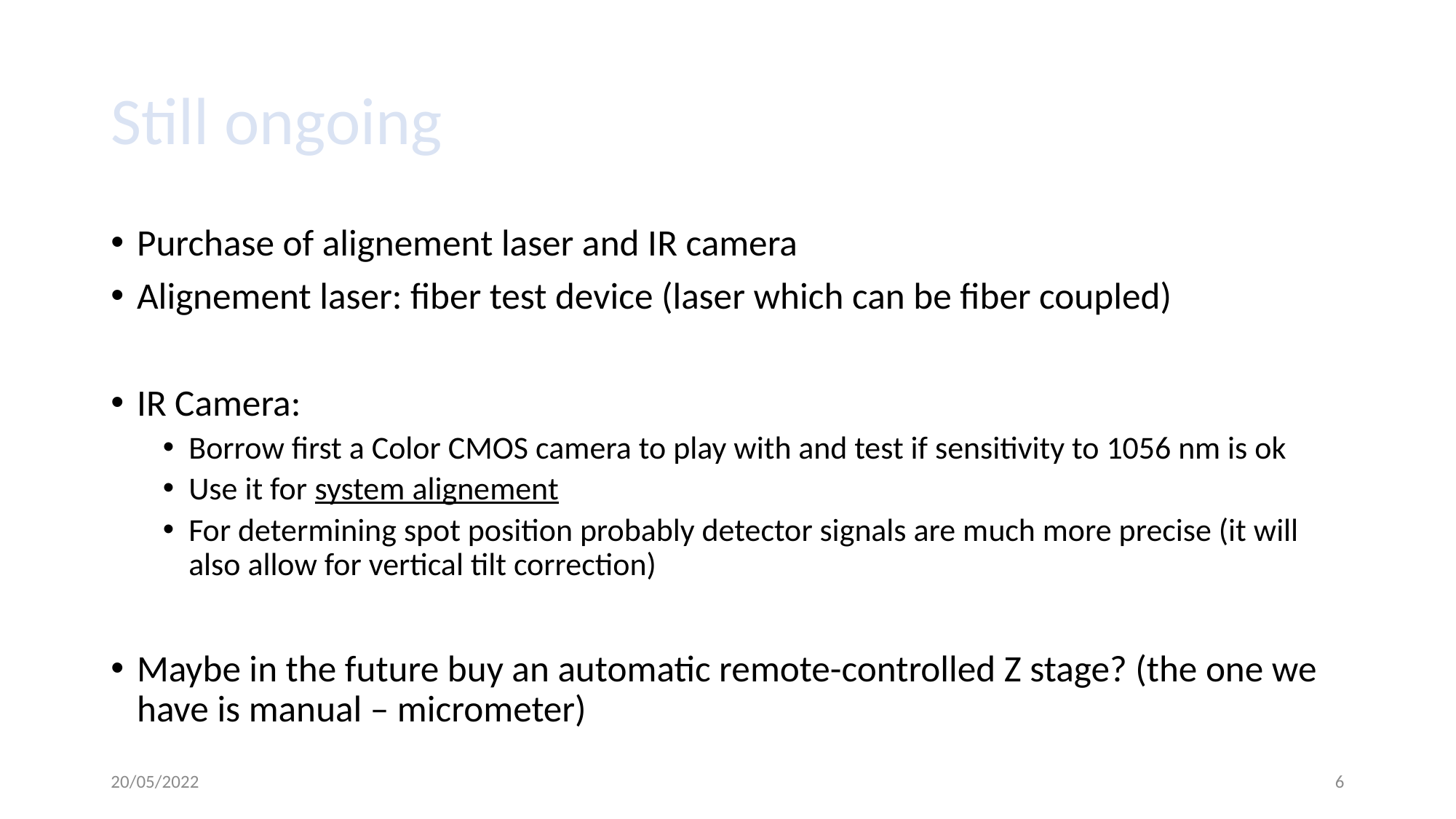

# Still ongoing
Purchase of alignement laser and IR camera
Alignement laser: fiber test device (laser which can be fiber coupled)

IR Camera:
Borrow first a Color CMOS camera to play with and test if sensitivity to 1056 nm is ok
Use it for system alignement
For determining spot position probably detector signals are much more precise (it will also allow for vertical tilt correction)

Maybe in the future buy an automatic remote-controlled Z stage? (the one we have is manual – micrometer)

20/05/2022
6